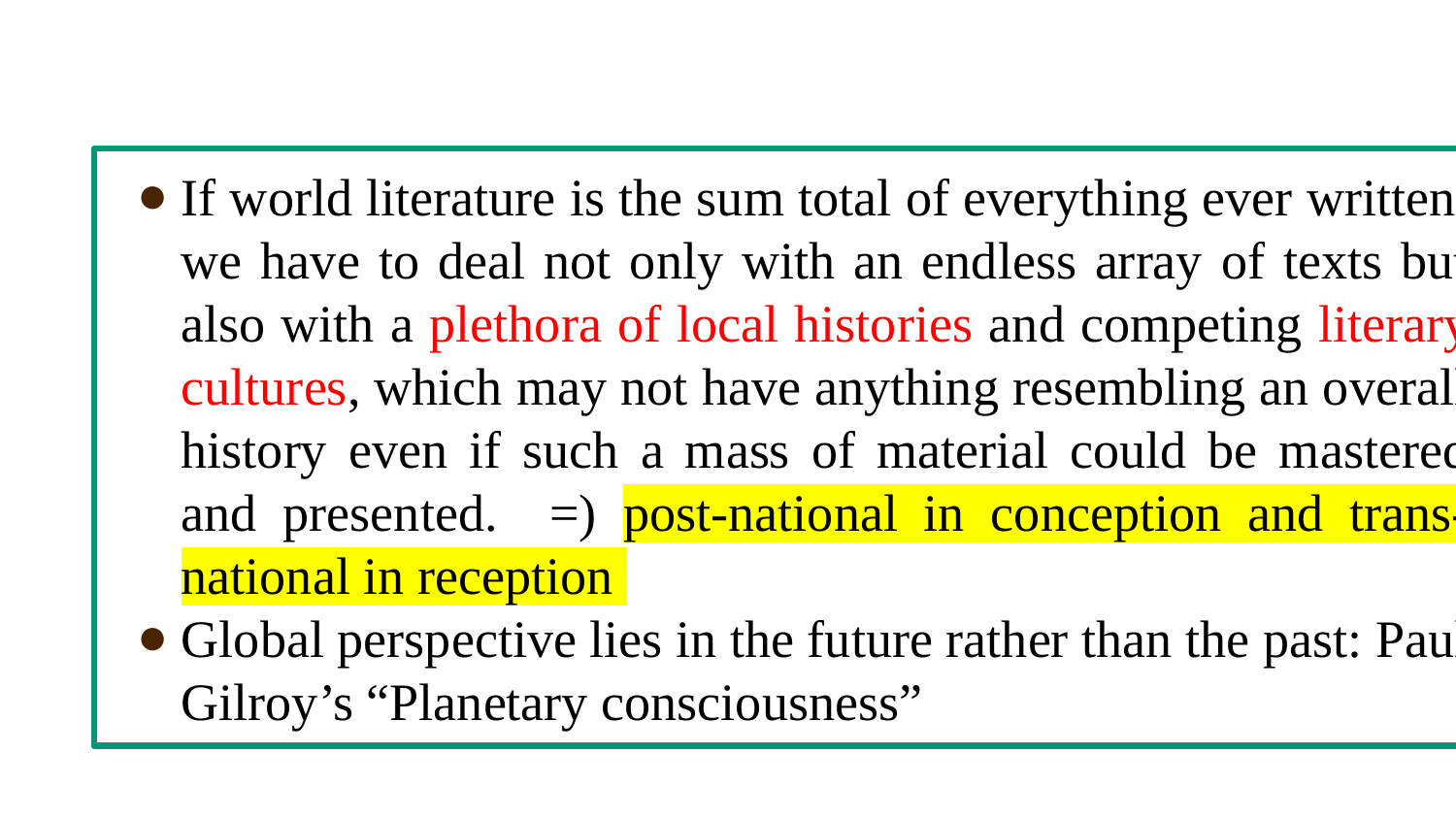

If world literature is the sum total of everything ever written, we have to deal not only with an endless array of texts but also with a plethora of local histories and competing literary cultures, which may not have anything resembling an overall history even if such a mass of material could be mastered and presented.  =) post-national in conception and trans-national in reception
Global perspective lies in the future rather than the past: Paul Gilroy’s “Planetary consciousness”